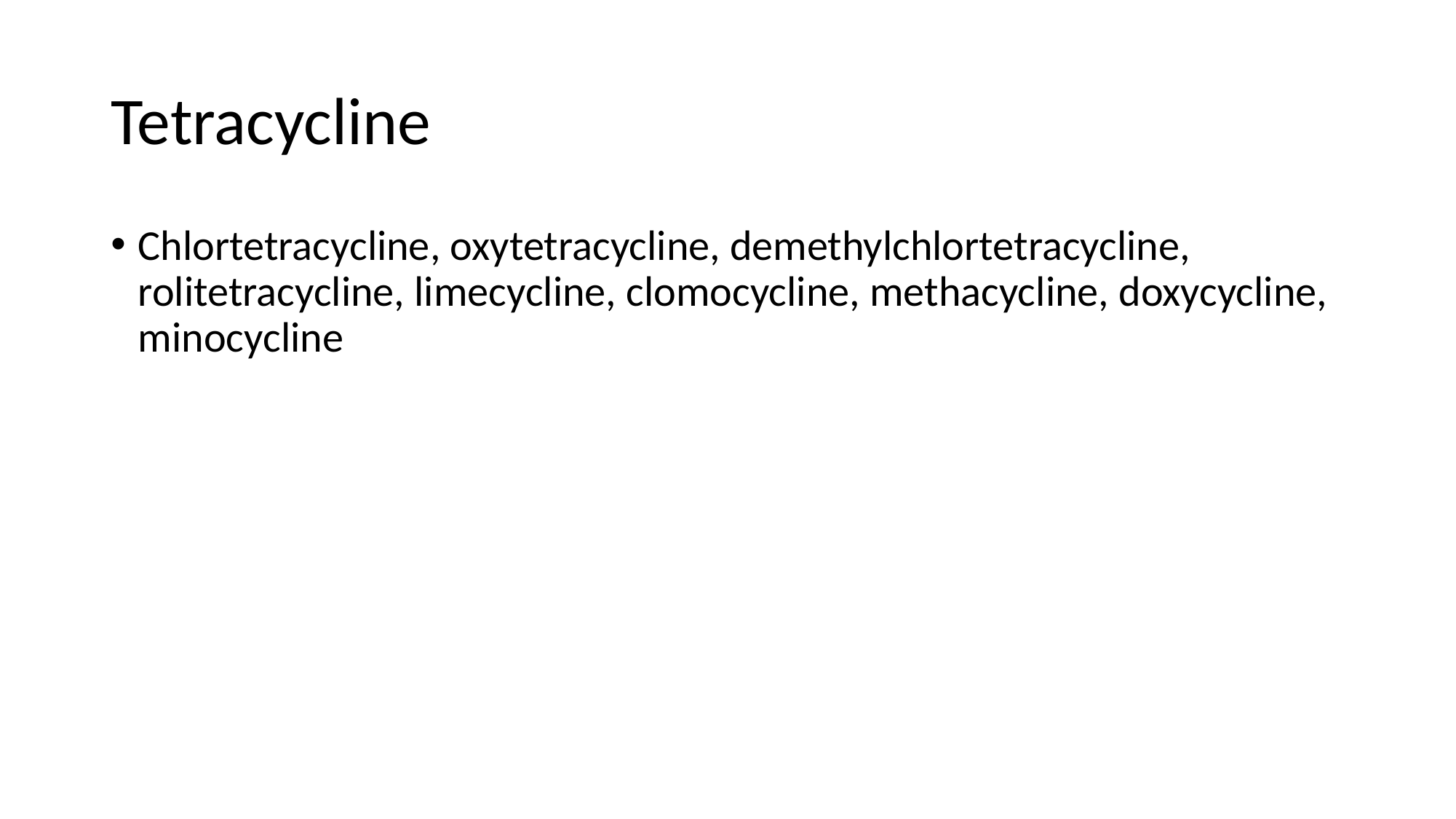

# Tetracycline
Chlortetracycline, oxytetracycline, demethylchlortetracycline, rolitetracycline, limecycline, clomocycline, methacycline, doxycycline, minocycline